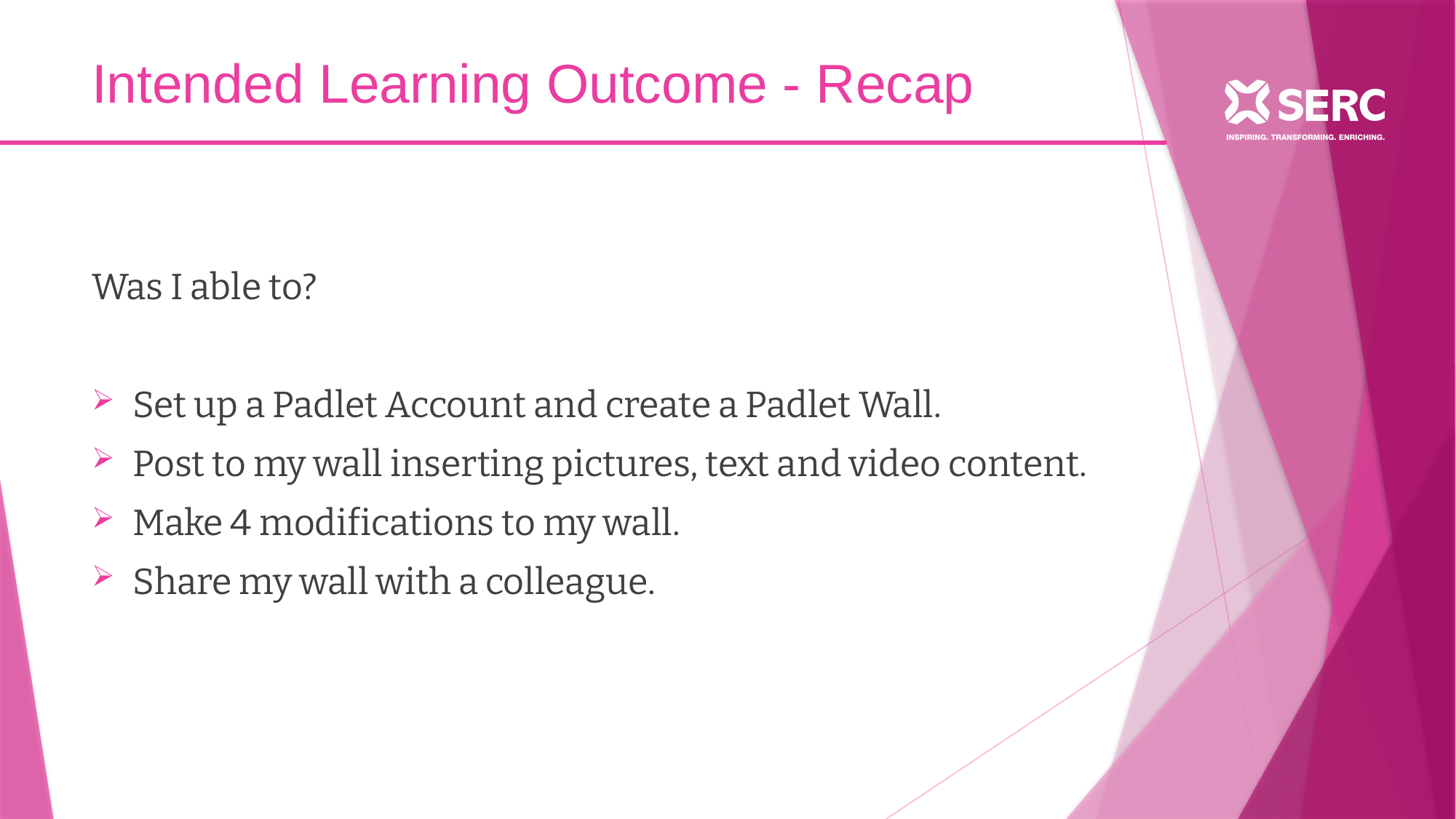

# Intended Learning Outcome - Recap
Was I able to?

Set up a Padlet Account and create a Padlet Wall.
Post to my wall inserting pictures, text and video content.
Make 4 modifications to my wall.
Share my wall with a colleague.